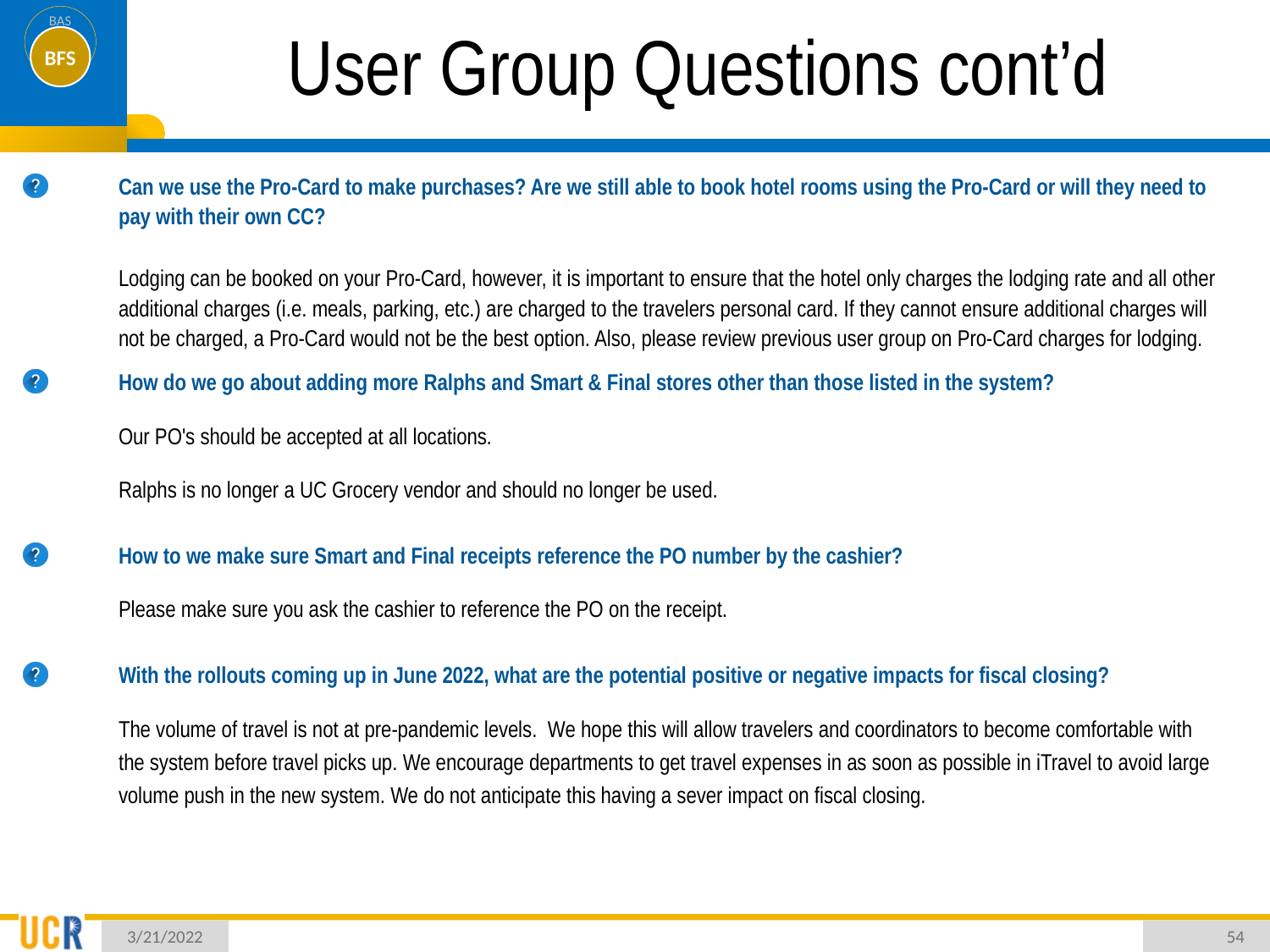

# User Group Questions cont’d
Can we use the Pro-Card to make purchases? Are we still able to book hotel rooms using the Pro-Card or will they need to pay with their own CC?
Lodging can be booked on your Pro-Card, however, it is important to ensure that the hotel only charges the lodging rate and all other additional charges (i.e. meals, parking, etc.) are charged to the travelers personal card. If they cannot ensure additional charges will not be charged, a Pro-Card would not be the best option. Also, please review previous user group on Pro-Card charges for lodging.
How do we go about adding more Ralphs and Smart & Final stores other than those listed in the system?
Our PO's should be accepted at all locations.
Ralphs is no longer a UC Grocery vendor and should no longer be used.

How to we make sure Smart and Final receipts reference the PO number by the cashier?
Please make sure you ask the cashier to reference the PO on the receipt.

With the rollouts coming up in June 2022, what are the potential positive or negative impacts for fiscal closing?
The volume of travel is not at pre-pandemic levels.  We hope this will allow travelers and coordinators to become comfortable with the system before travel picks up. We encourage departments to get travel expenses in as soon as possible in iTravel to avoid large volume push in the new system. We do not anticipate this having a sever impact on fiscal closing.

3/21/2022
54